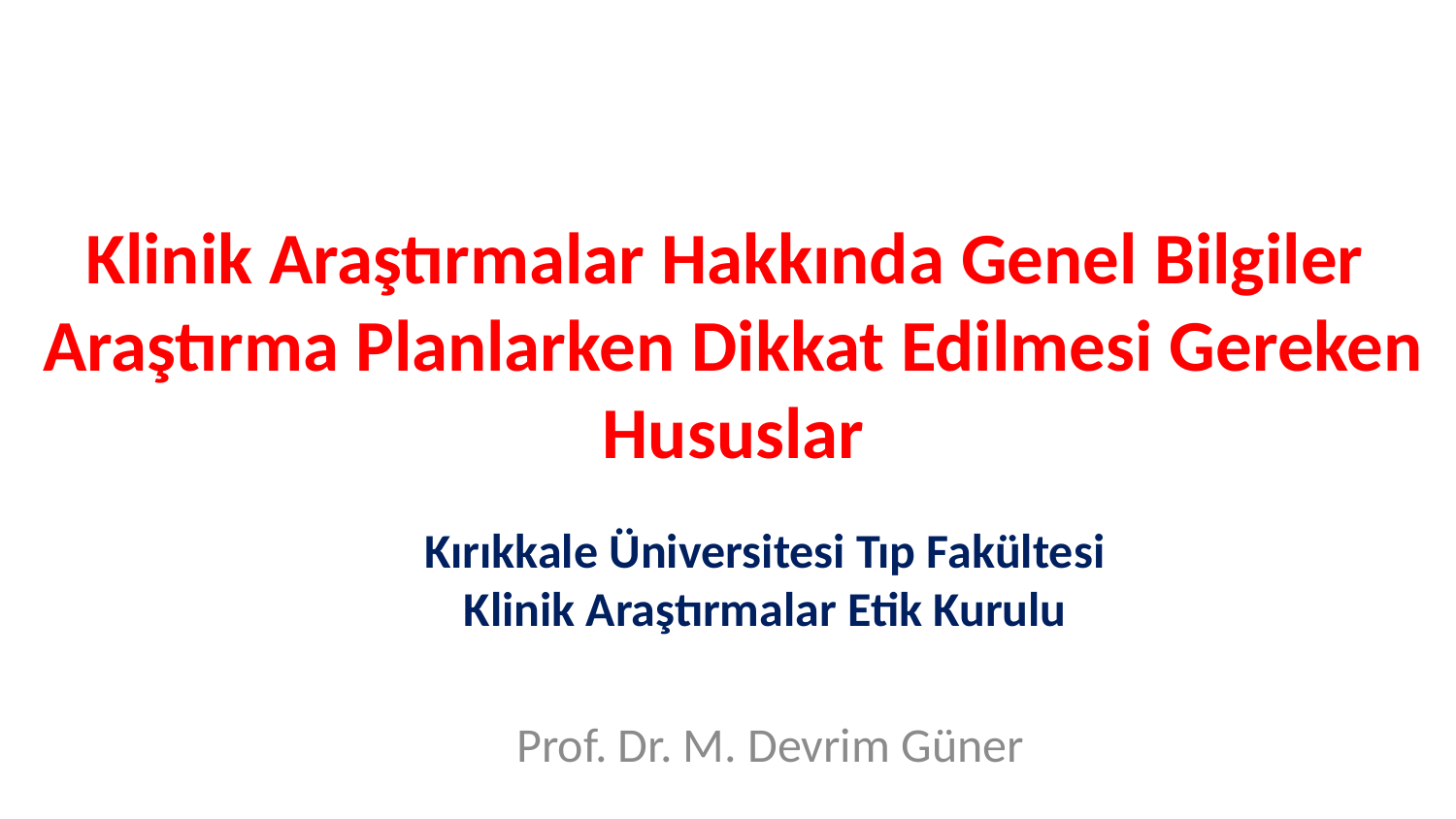

# Klinik Araştırmalar Hakkında Genel Bilgiler Araştırma Planlarken Dikkat Edilmesi Gereken Hususlar
Kırıkkale Üniversitesi Tıp Fakültesi
Klinik Araştırmalar Etik Kurulu

Prof. Dr. M. Devrim Güner